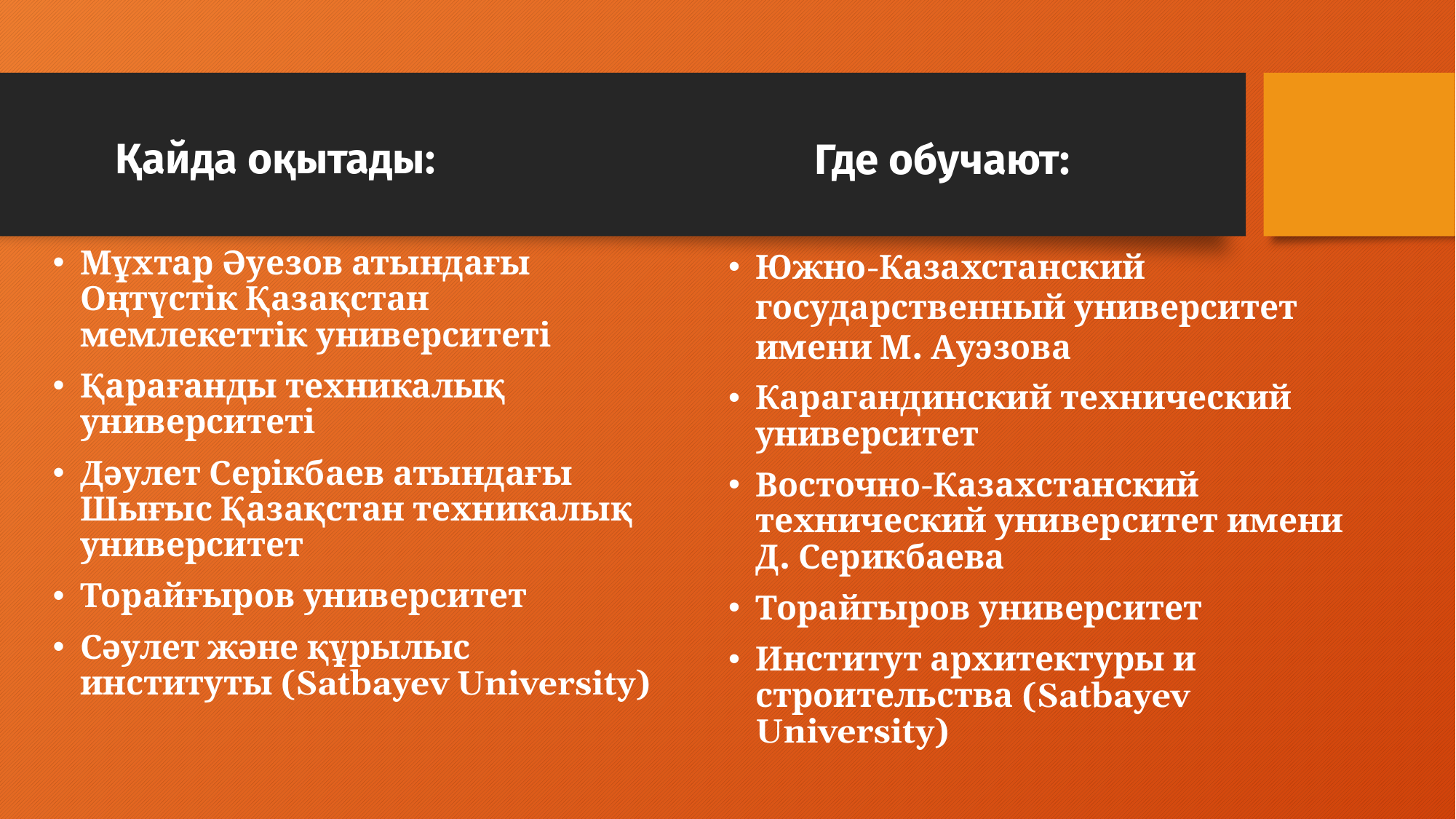

Қайда оқытады:
Где обучают:
Мұхтар Әуезов атындағы Оңтүстік Қазақстан мемлекеттік университеті
Қарағанды техникалық университеті
Дәулет Серікбаев атындағы Шығыс Қазақстан техникалық университет
Торайғыров университет
Сәулет және құрылыс институты (Satbayev University)

Южно-Казахстанский государственный университет имени М. Ауэзова
Карагандинский технический университет
Восточно-Казахстанский технический университет имени Д. Серикбаева
Торайгыров университет
Институт архитектуры и строительства (Satbayev University)